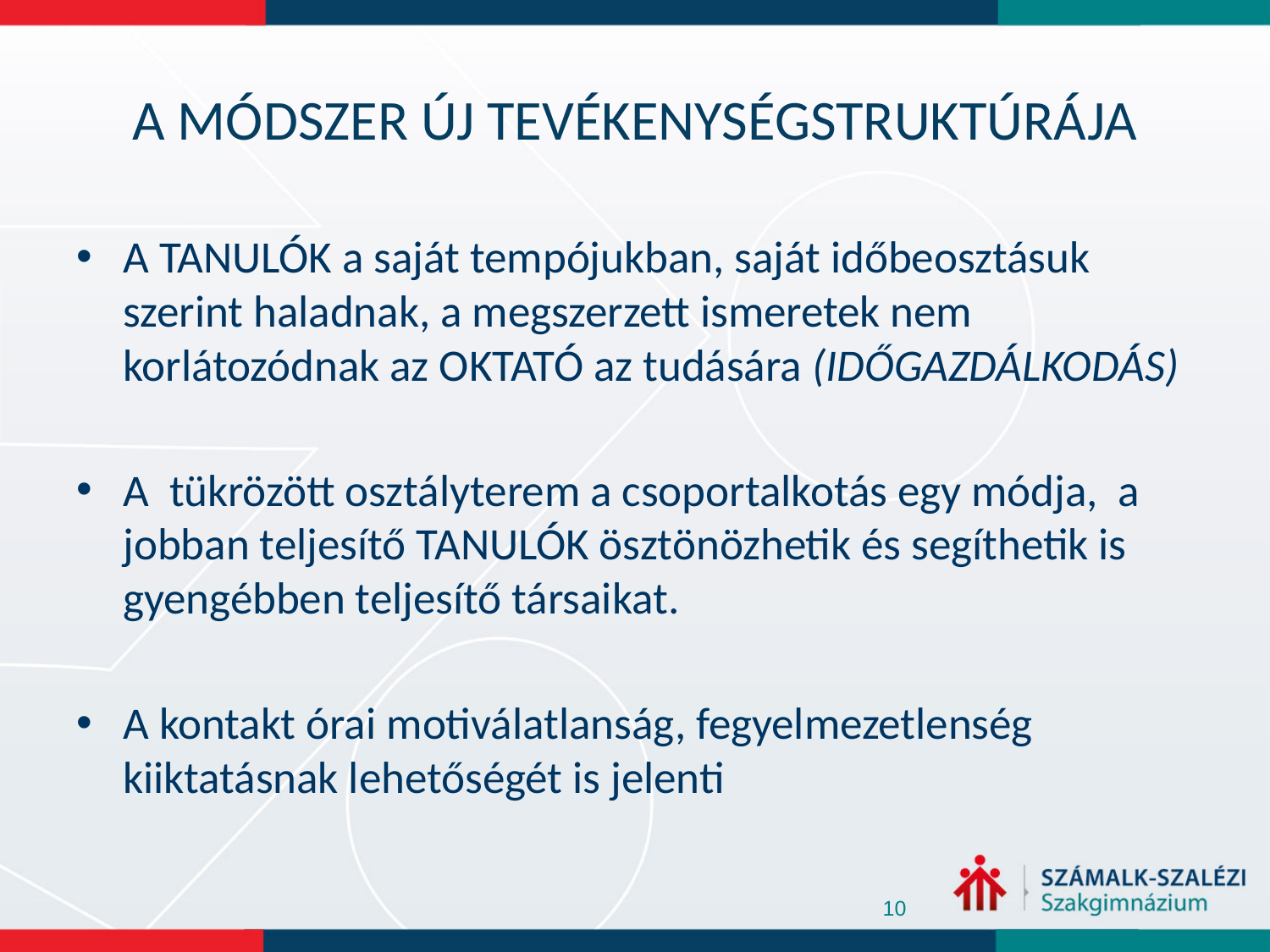

# A MÓDSZER ÚJ TEVÉKENYSÉGSTRUKTÚRÁJA
A TANULÓK a saját tempójukban, saját időbeosztásuk szerint haladnak, a megszerzett ismeretek nem korlátozódnak az OKTATÓ az tudására (IDŐGAZDÁLKODÁS)

A  tükrözött osztályterem a csoportalkotás egy módja,  a jobban teljesítő TANULÓK ösztönözhetik és segíthetik is gyengébben teljesítő társaikat.

A kontakt órai motiválatlanság, fegyelmezetlenség kiiktatásnak lehetőségét is jelenti

10